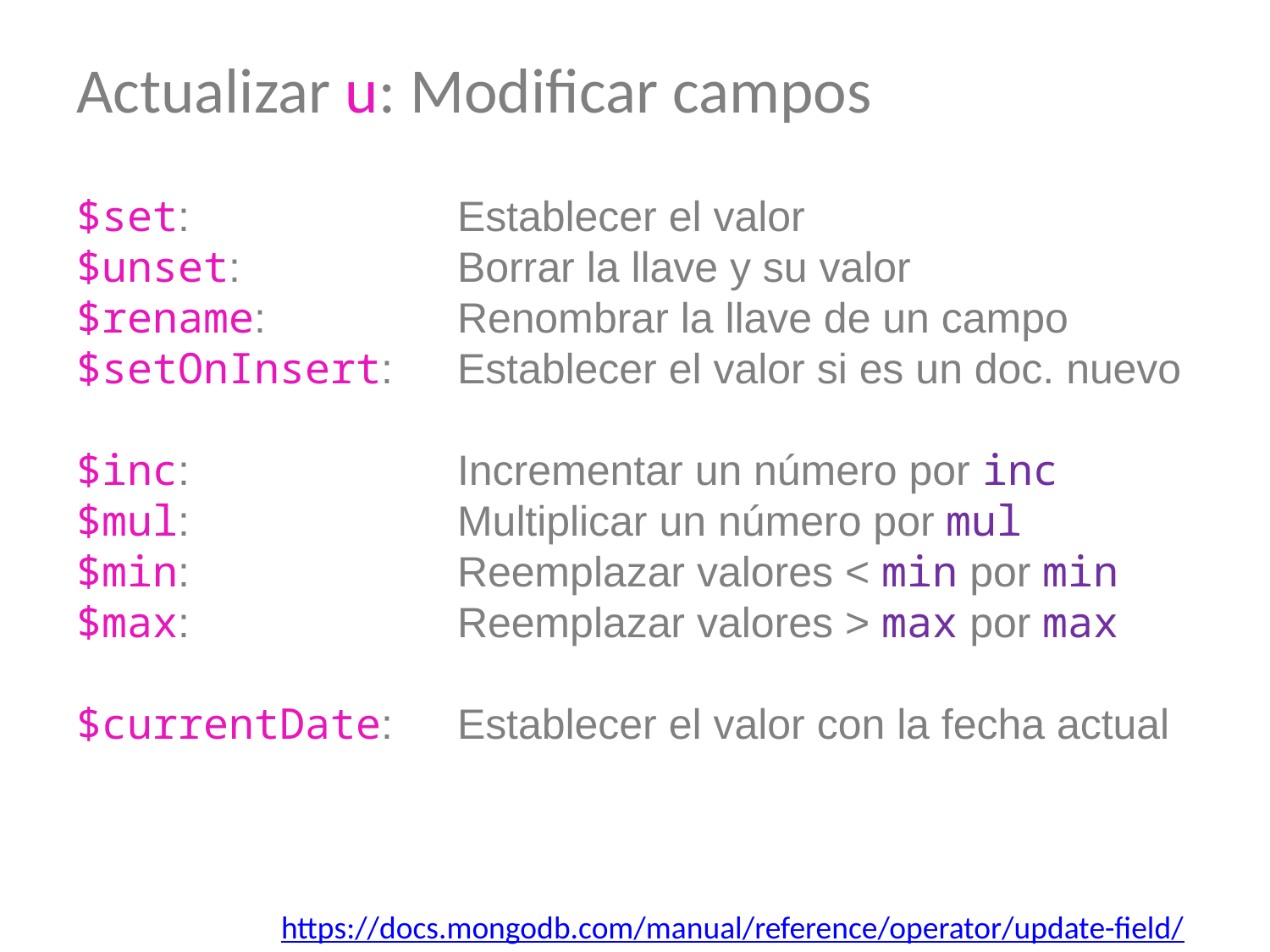

# Actualizar u: Modificar campos
$set:			Establecer el valor
$unset:		Borrar la llave y su valor
$rename:		Renombrar la llave de un campo
$setOnInsert:	Establecer el valor si es un doc. nuevo

$inc:			Incrementar un número por inc
$mul:			Multiplicar un número por mul
$min:			Reemplazar valores < min por min
$max:			Reemplazar valores > max por max

$currentDate:	Establecer el valor con la fecha actual

https://docs.mongodb.com/manual/reference/operator/update-field/